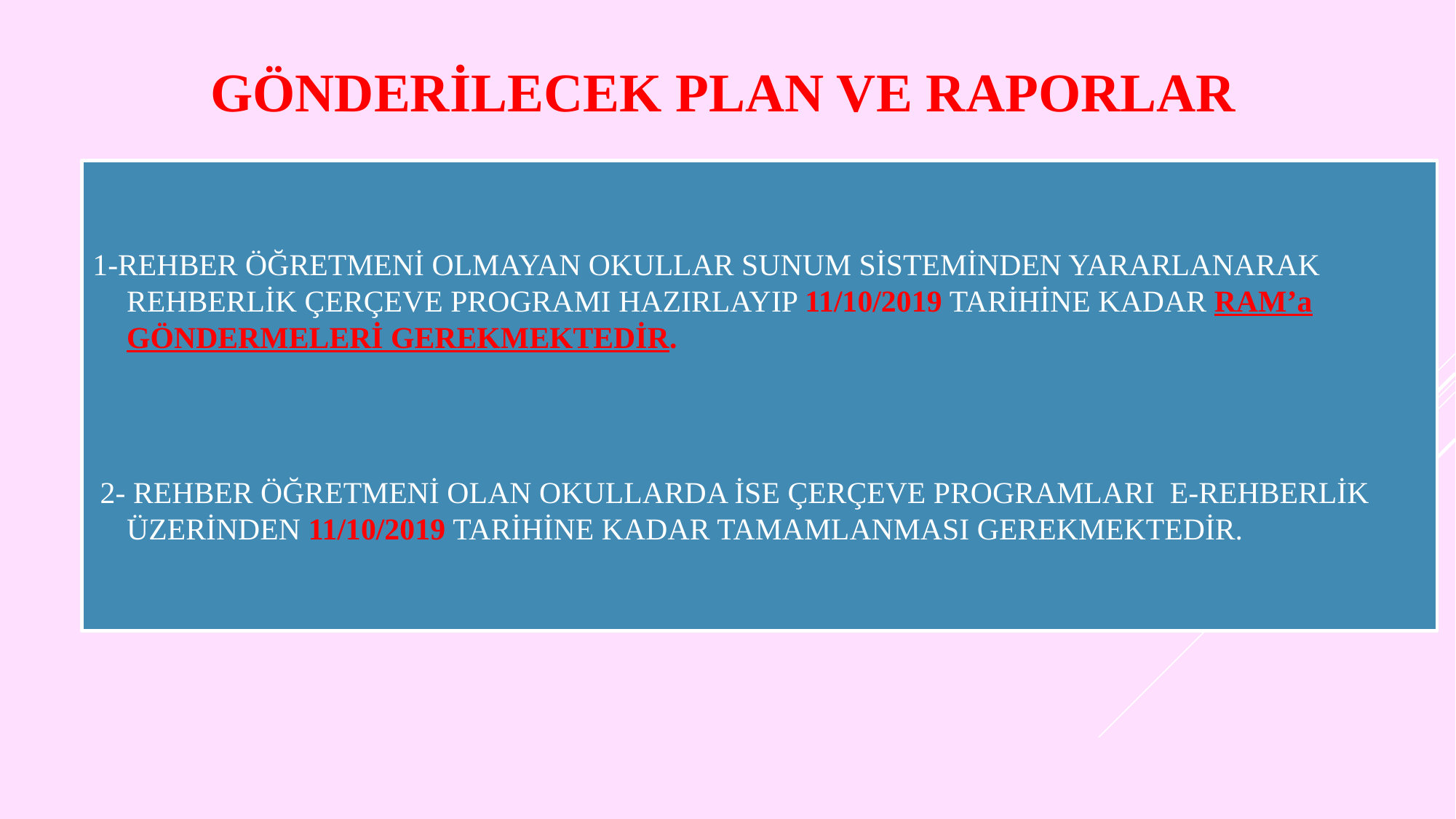

# GÖNDERİLECEK PLAN VE RAPORLAR

1-REHBER ÖĞRETMENİ OLMAYAN OKULLAR SUNUM SİSTEMİNDEN YARARLANARAK REHBERLİK ÇERÇEVE PROGRAMI HAZIRLAYIP 11/10/2019 TARİHİNE KADAR RAM’a GÖNDERMELERİ GEREKMEKTEDİR.

 2- REHBER ÖĞRETMENİ OLAN OKULLARDA İSE ÇERÇEVE PROGRAMLARI  E-REHBERLİK ÜZERİNDEN 11/10/2019 TARİHİNE KADAR TAMAMLANMASI GEREKMEKTEDİR.